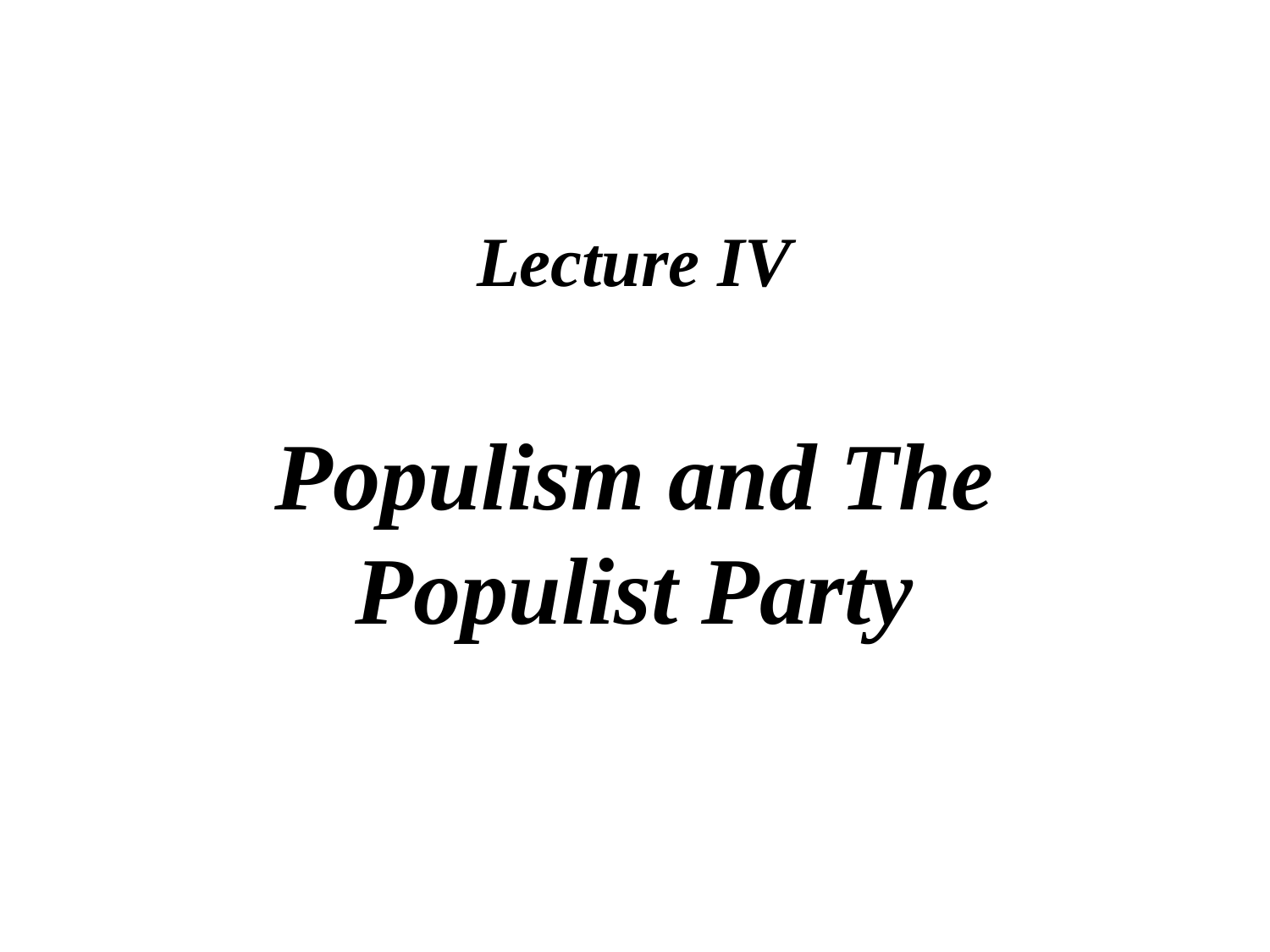

# Lecture IV Populism and The Populist Party